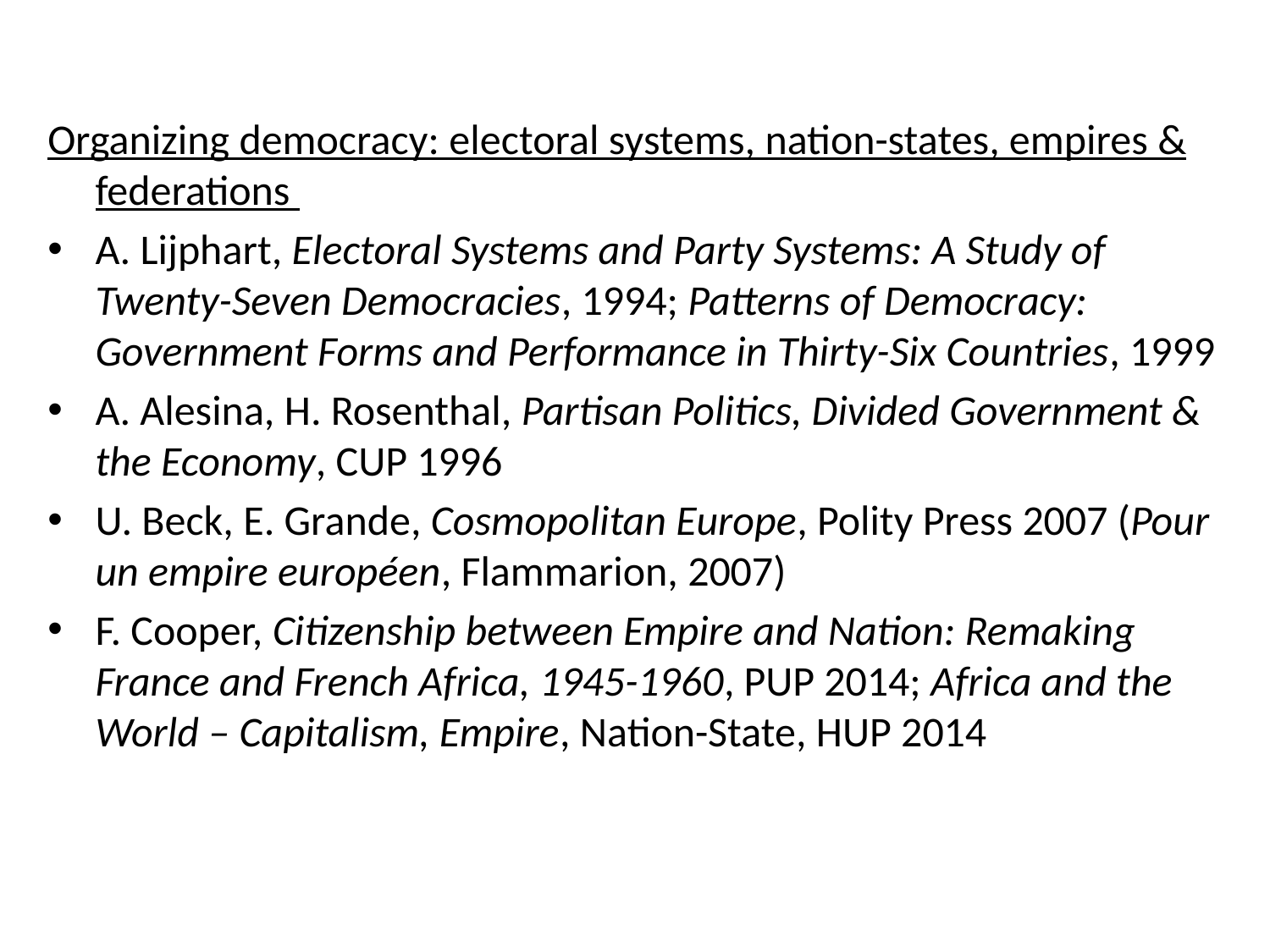

Organizing democracy: electoral systems, nation-states, empires & federations
A. Lijphart, Electoral Systems and Party Systems: A Study of Twenty-Seven Democracies, 1994; Patterns of Democracy: Government Forms and Performance in Thirty-Six Countries, 1999
A. Alesina, H. Rosenthal, Partisan Politics, Divided Government & the Economy, CUP 1996
U. Beck, E. Grande, Cosmopolitan Europe, Polity Press 2007 (Pour un empire européen, Flammarion, 2007)
F. Cooper, Citizenship between Empire and Nation: Remaking France and French Africa, 1945-1960, PUP 2014; Africa and the World – Capitalism, Empire, Nation-State, HUP 2014